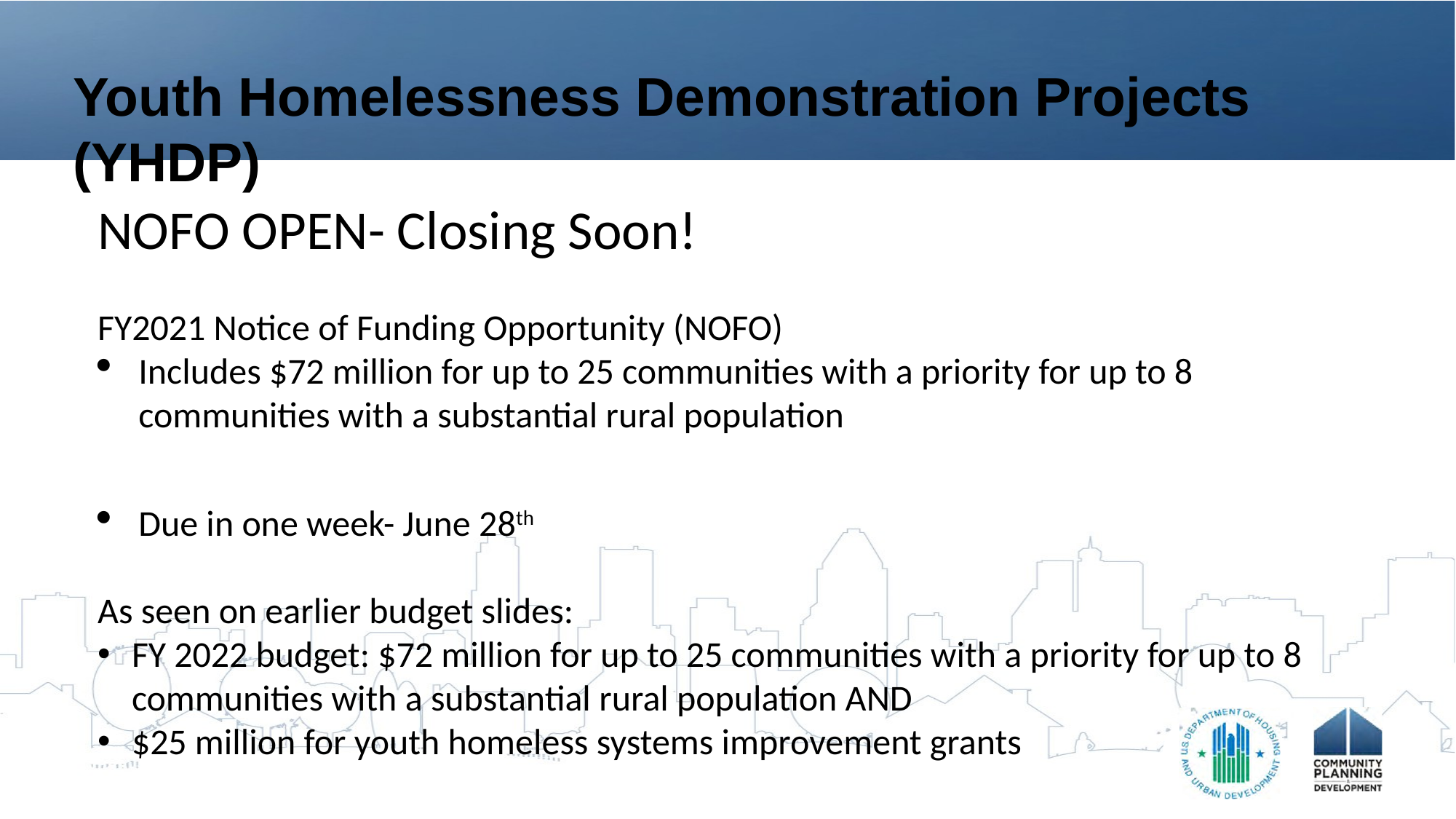

# Youth Homelessness Demonstration Projects (YHDP)
NOFO OPEN- Closing Soon!

FY2021 Notice of Funding Opportunity (NOFO)
Includes $72 million for up to 25 communities with a priority for up to 8 communities with a substantial rural population

Due in one week- June 28th

As seen on earlier budget slides:
FY 2022 budget: $72 million for up to 25 communities with a priority for up to 8 communities with a substantial rural population AND
$25 million for youth homeless systems improvement grants